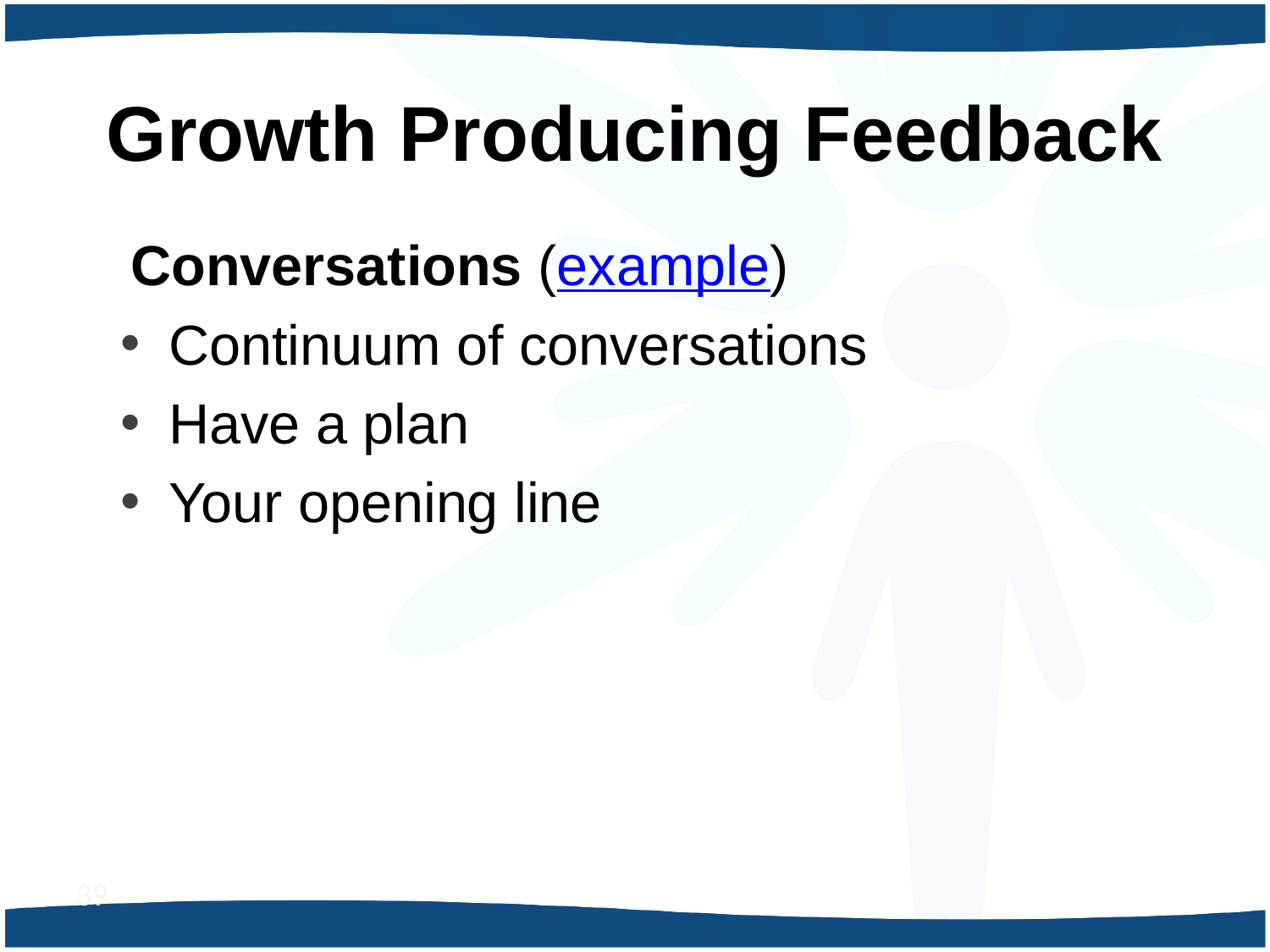

# Growth Producing Feedback
Conversations (example)
Continuum of conversations
Have a plan
Your opening line

39